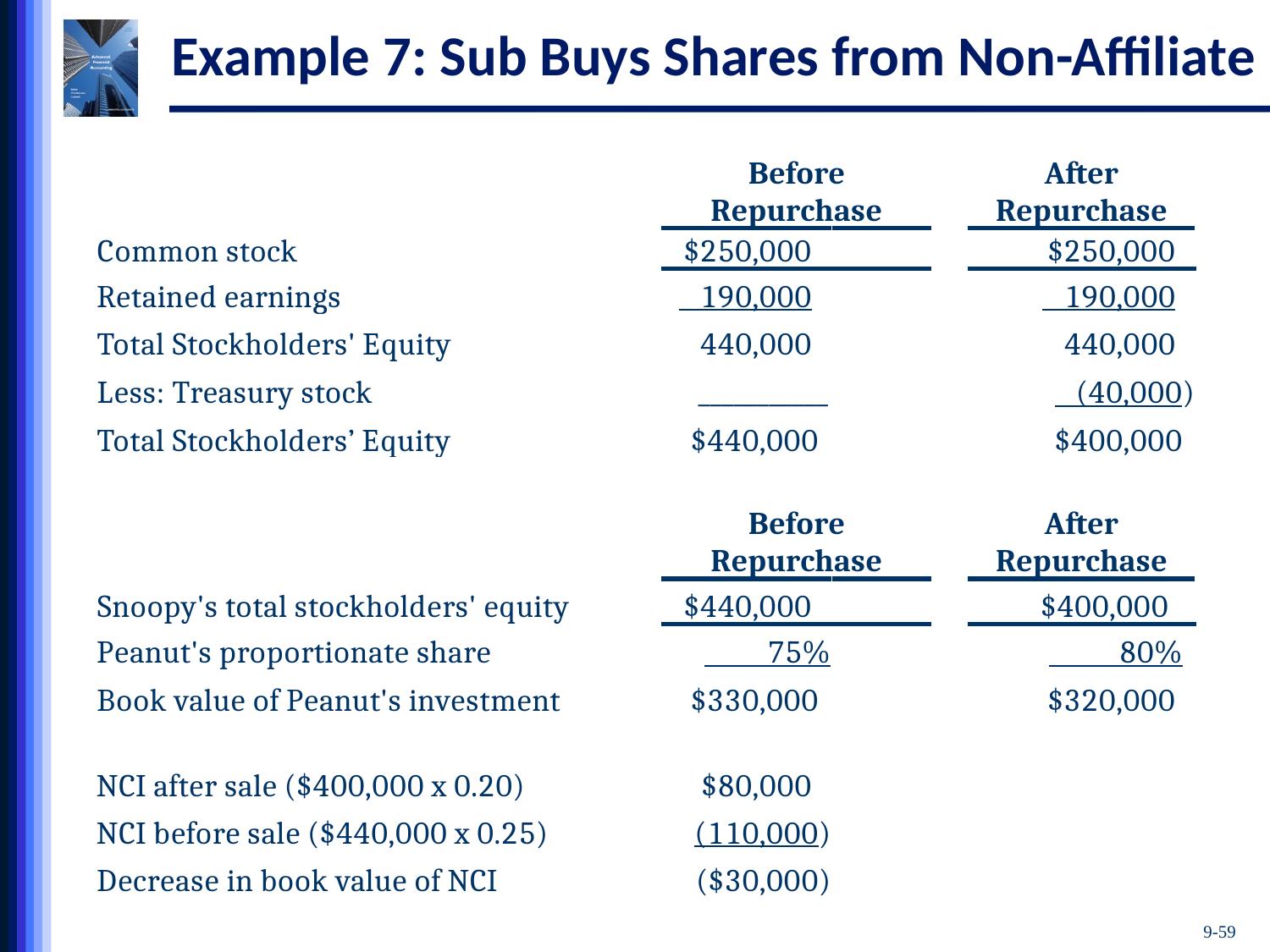

# Example 7: Sub Buys Shares from Non-Affiliate
|  | Before Repurchase |  |  | After Repurchase |
| --- | --- | --- | --- | --- |
| Common stock | $250,000) |  |  | $250,000) |
| Retained earnings | 190,000) |  |  | 190,000) |
| Total Stockholders' Equity | 440,000) |  |  | 440,000) |
| Less: Treasury stock | \_\_\_\_\_\_\_\_\_\_\_ |  |  | (40,000) |
| Total Stockholders’ Equity | $440,000) |  |  | $400,000) |
|  |  |  |  |  |
|  | Before Repurchase |  |  | After Repurchase |
| Snoopy's total stockholders' equity | $440,000) |  |  | $400,000) |
| Peanut's proportionate share | 75% |  |  | 80%) |
| Book value of Peanut's investment | $330,000) |  |  | $320,000) |
|  |  |  |  |  |
| NCI after sale ($400,000 x 0.20) | $80,000) |  |  |  |
| NCI before sale ($440,000 x 0.25) | (110,000) |  |  |  |
| Decrease in book value of NCI | ($30,000) |  |  |  |
9-59